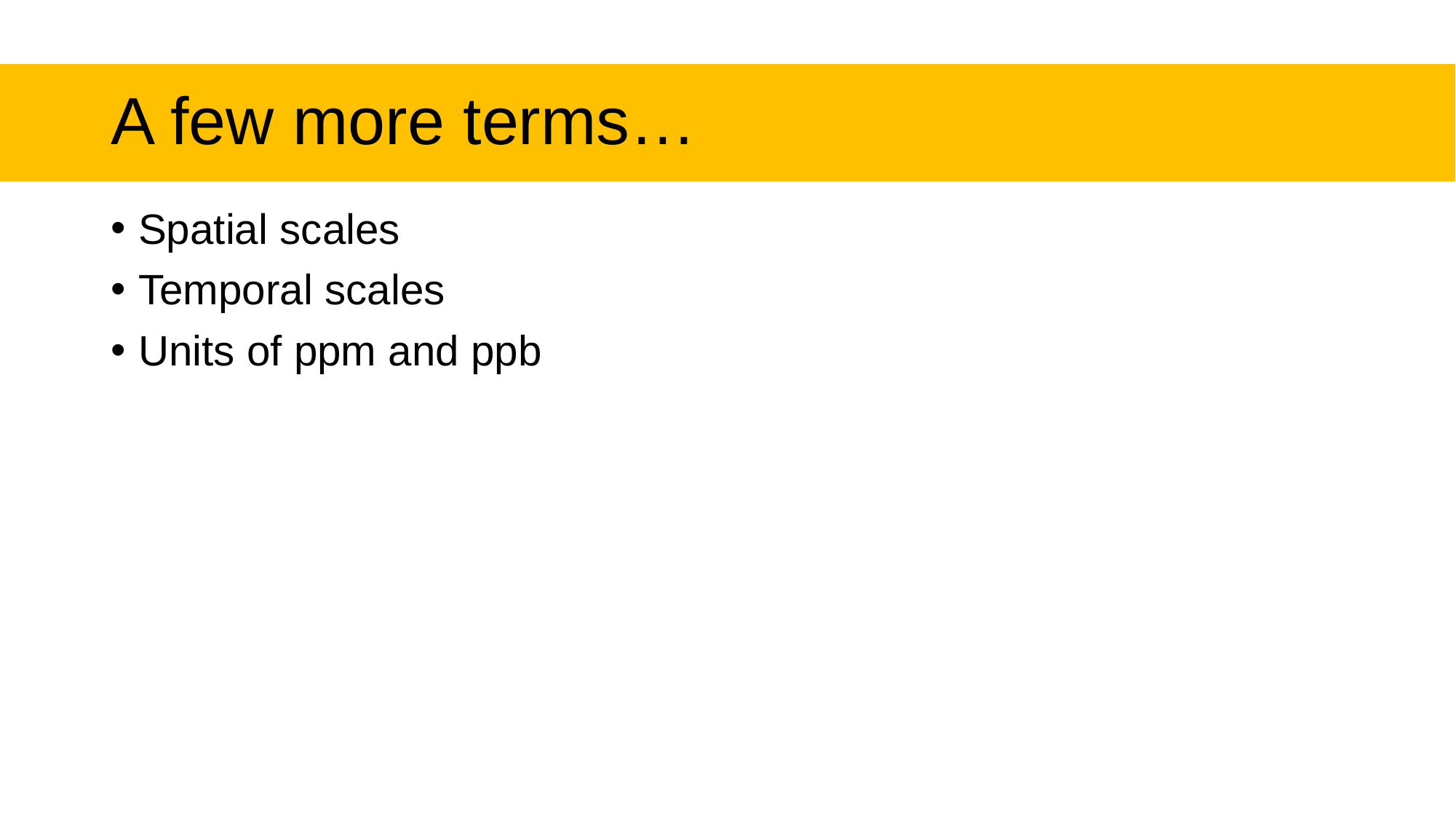

# A few more terms…

Spatial scales
Temporal scales
Units of ppm and ppb